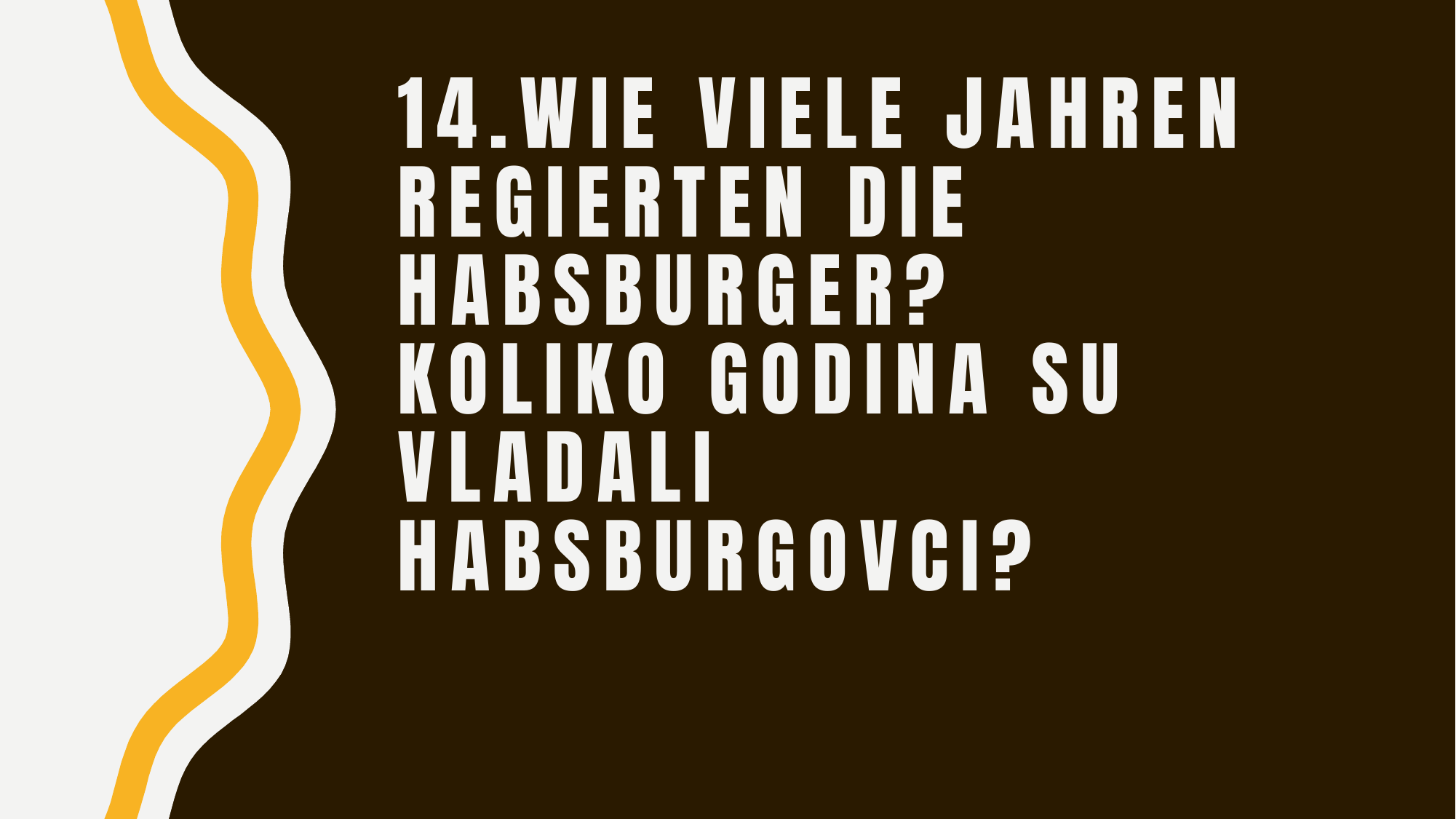

# 14.Wie viele jahren regierten die habsburger? Koliko godina su vladali habsburgovci?